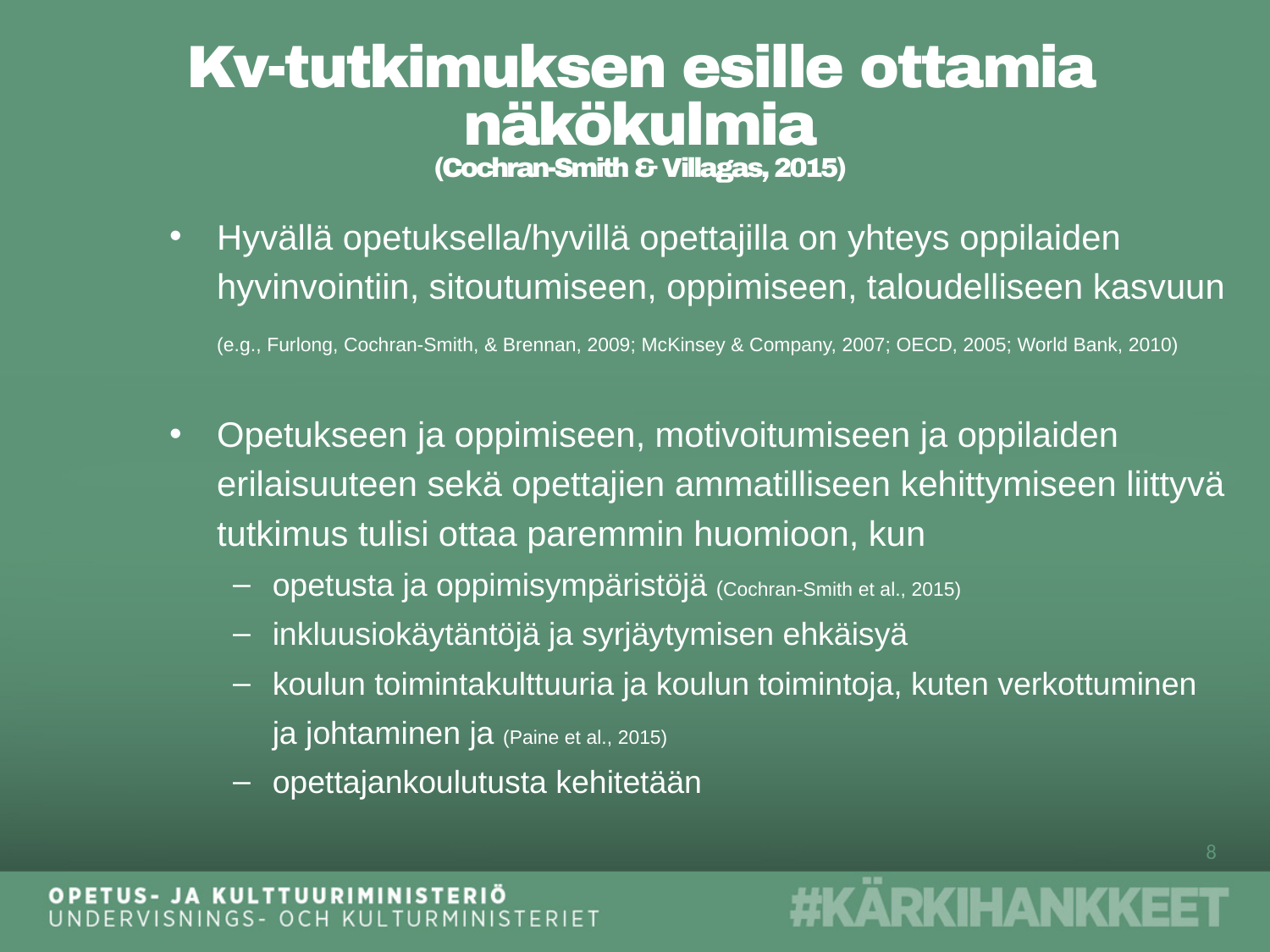

# Kv-tutkimuksen esille ottamia näkökulmia (Cochran-Smith & Villagas, 2015)
Hyvällä opetuksella/hyvillä opettajilla on yhteys oppilaiden hyvinvointiin, sitoutumiseen, oppimiseen, taloudelliseen kasvuun (e.g., Furlong, Cochran-Smith, & Brennan, 2009; McKinsey & Company, 2007; OECD, 2005; World Bank, 2010)

Opetukseen ja oppimiseen, motivoitumiseen ja oppilaiden erilaisuuteen sekä opettajien ammatilliseen kehittymiseen liittyvä tutkimus tulisi ottaa paremmin huomioon, kun
opetusta ja oppimisympäristöjä (Cochran-Smith et al., 2015)
inkluusiokäytäntöjä ja syrjäytymisen ehkäisyä
koulun toimintakulttuuria ja koulun toimintoja, kuten verkottuminen ja johtaminen ja (Paine et al., 2015)
opettajankoulutusta kehitetään

8